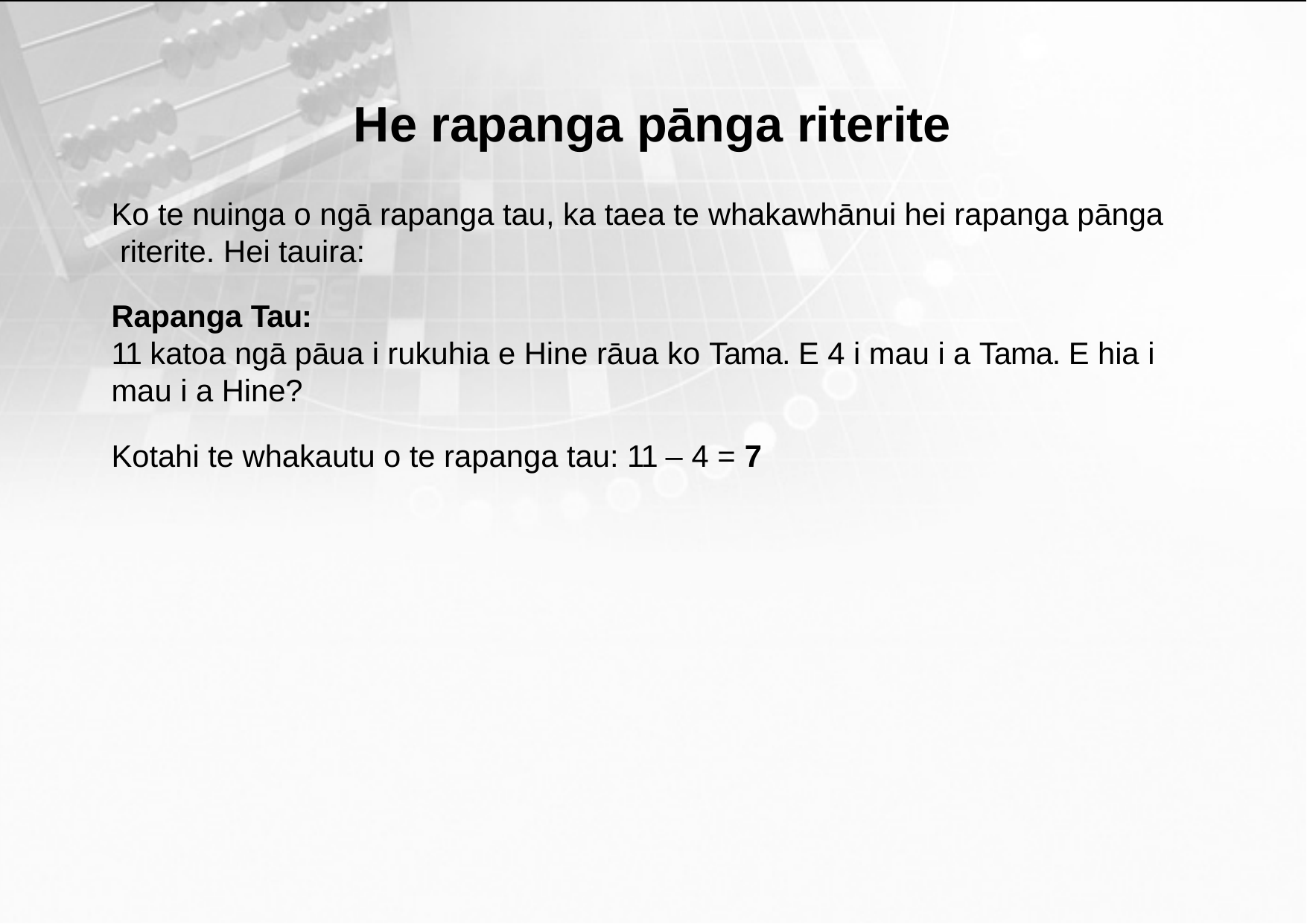

# He rapanga pānga riterite
Ko te nuinga o ngā rapanga tau, ka taea te whakawhānui hei rapanga pānga  riterite. Hei tauira:
Rapanga Tau:
11 katoa ngā pāua i rukuhia e Hine rāua ko Tama. E 4 i mau i a Tama. E hia i  mau i a Hine?
Kotahi te whakautu o te rapanga tau: 11 – 4 = 7